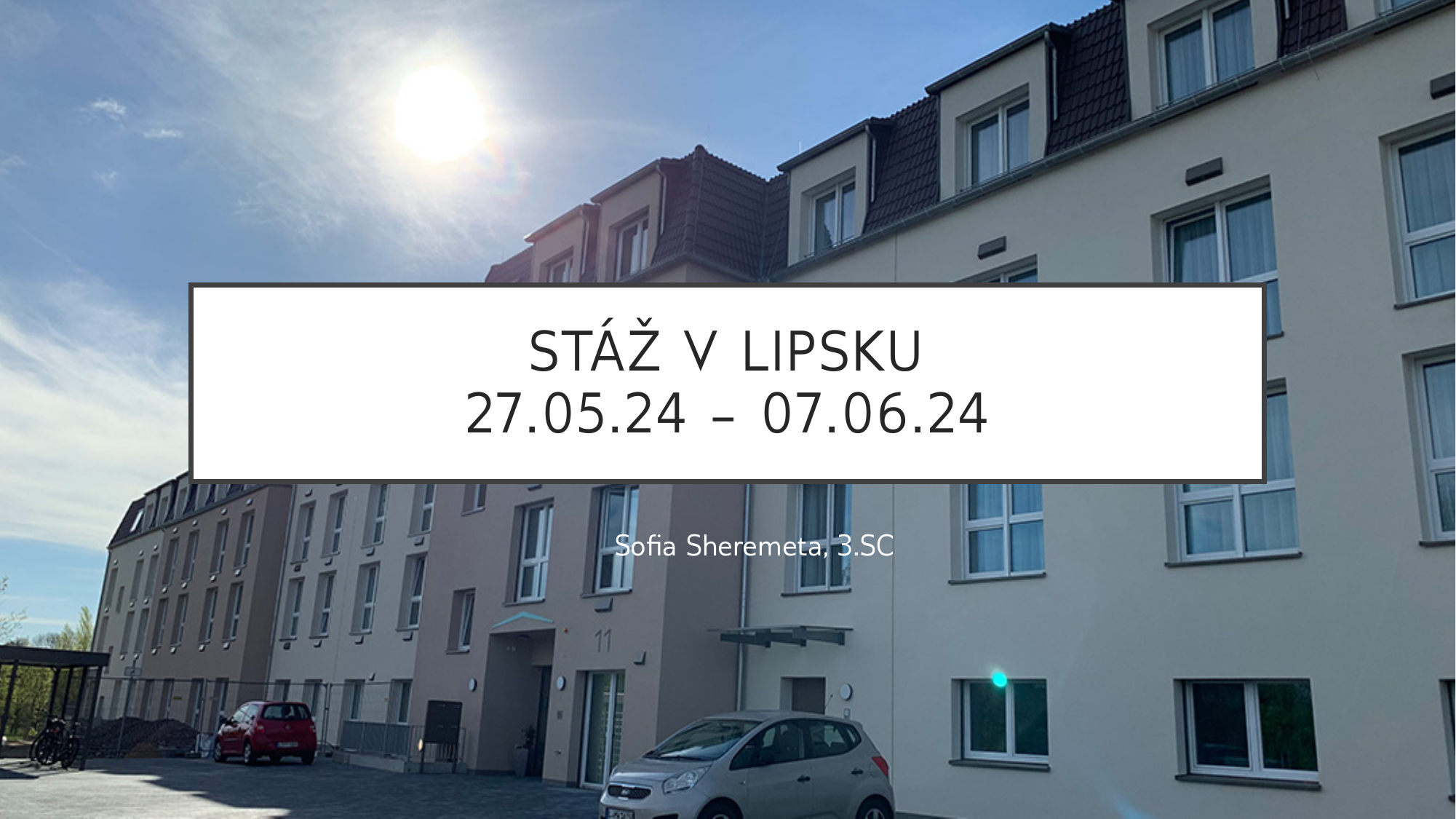

# Stáž v lipsku 27.05.24 – 07.06.24
Sofia Sheremeta, 3.SC